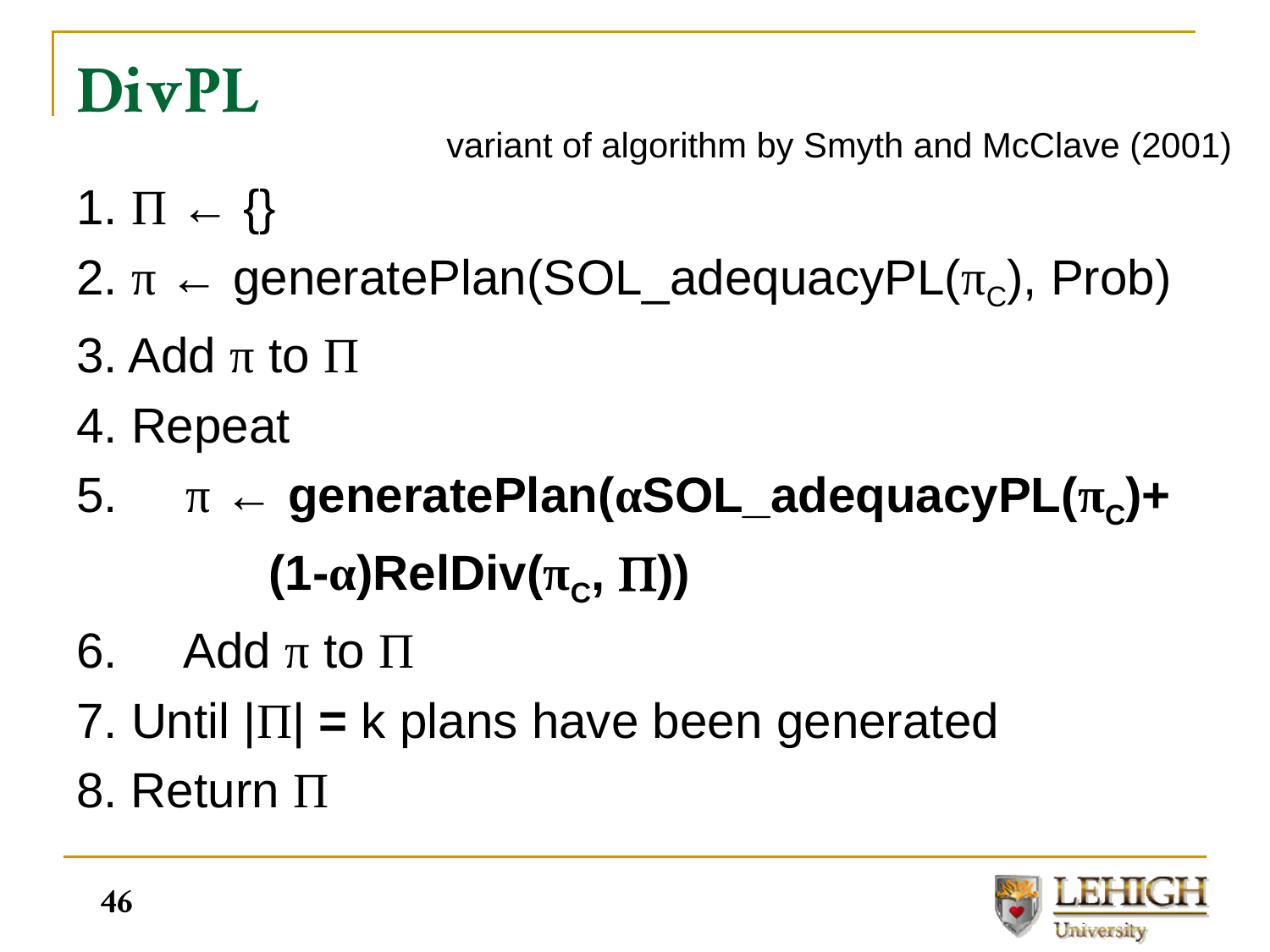

# DivPL
variant of algorithm by Smyth and McClave (2001)
1. Π ← {}
2. π ← generatePlan(SOL_adequacyPL(πC), Prob)
3. Add π to Π
4. Repeat
5.     π ← generatePlan(αSOL_adequacyPL(πC)+
              (1-α)RelDiv(πC, Π))
6.     Add π to Π
7. Until |Π| = k plans have been generated
8. Return Π

46
46